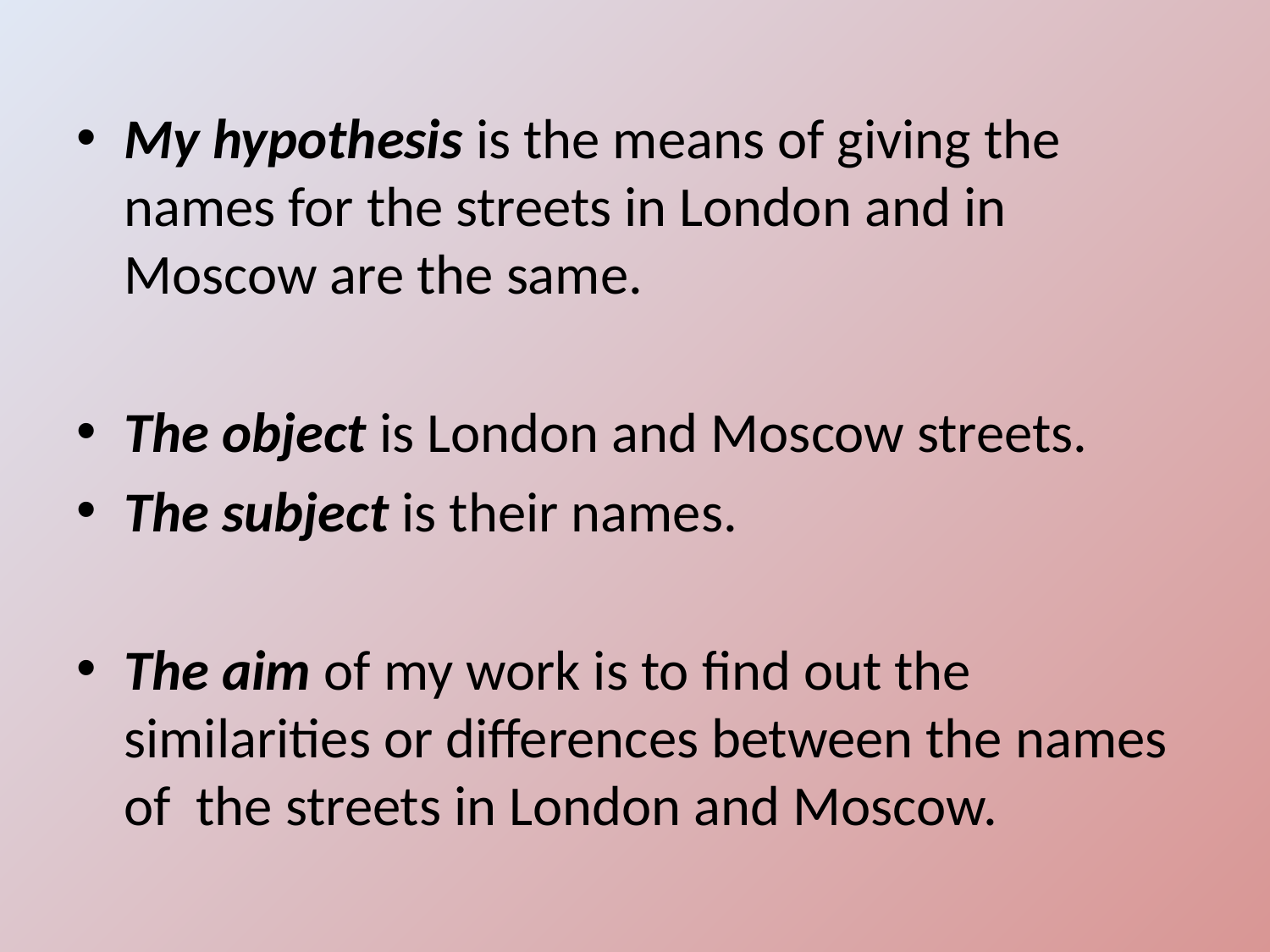

#
My hypothesis is the means of giving the names for the streets in London and in Moscow are the same.

The object is London and Moscow streets.
The subject is their names.

The aim of my work is to find out the similarities or differences between the names of  the streets in London and Moscow.